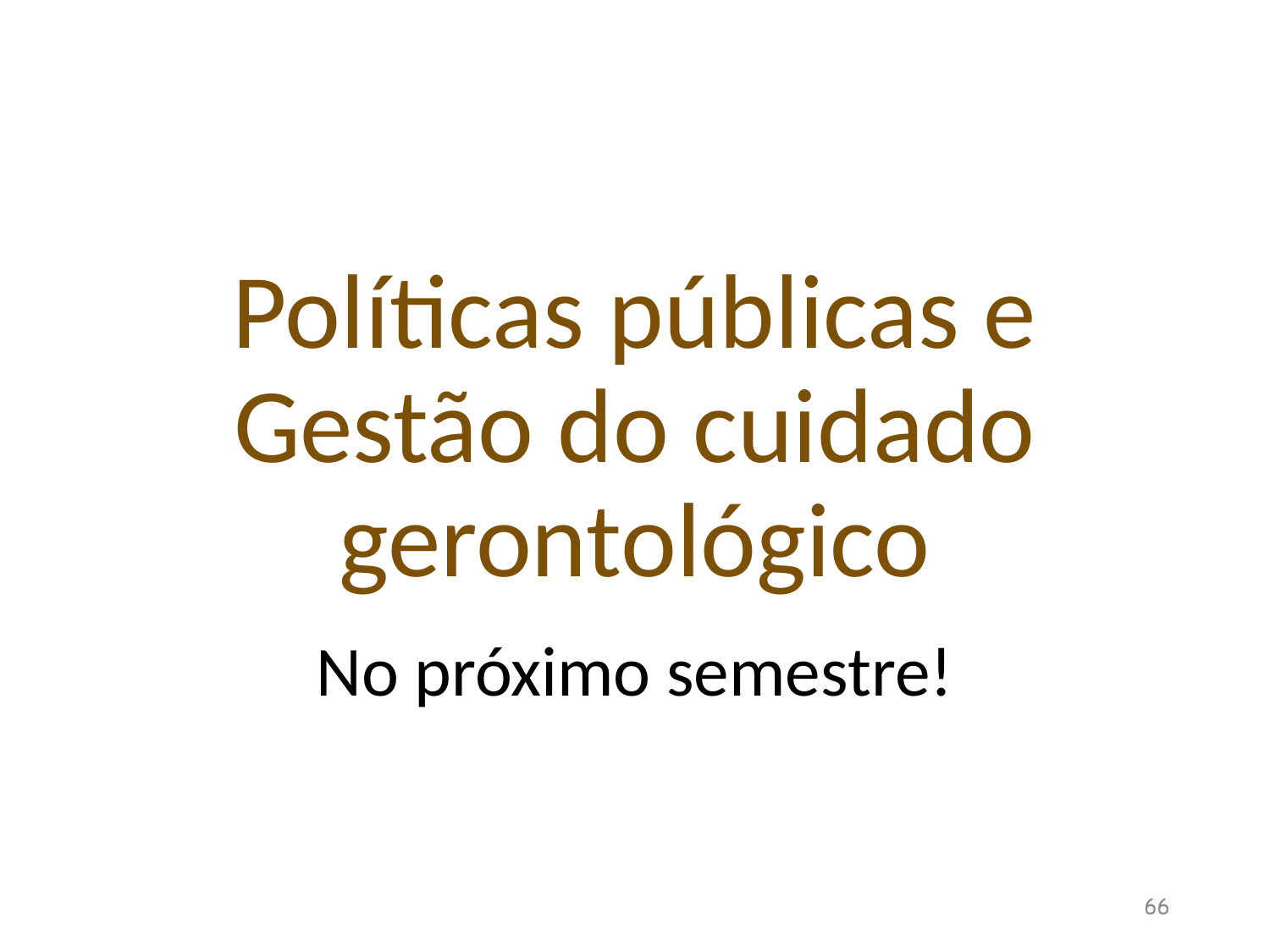

# Políticas públicas e Gestão do cuidado gerontológico
No próximo semestre!
66